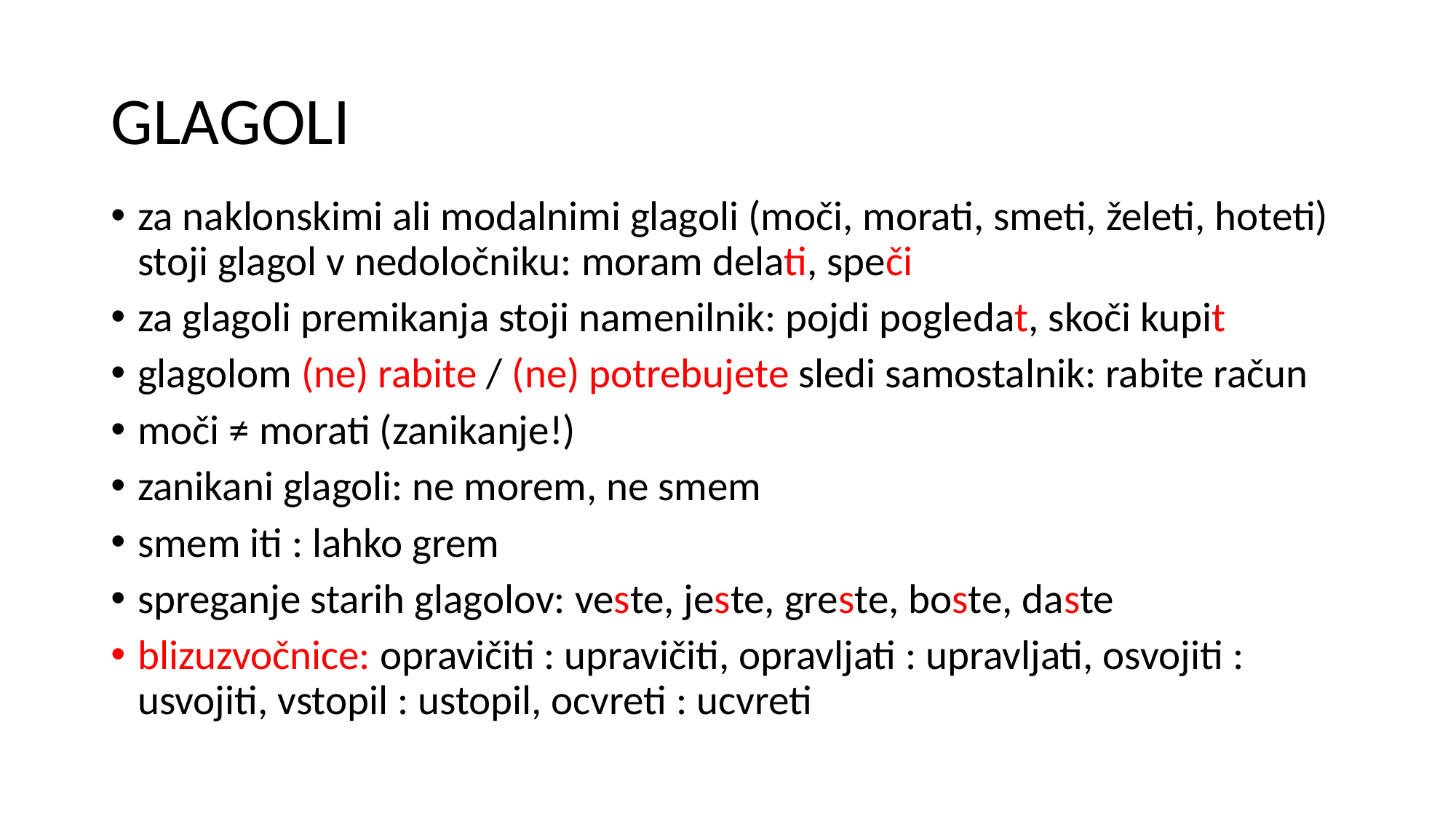

# GLAGOLI
za naklonskimi ali modalnimi glagoli (moči, morati, smeti, želeti, hoteti) stoji glagol v nedoločniku: moram delati, speči
za glagoli premikanja stoji namenilnik: pojdi pogledat, skoči kupit
glagolom (ne) rabite / (ne) potrebujete sledi samostalnik: rabite račun
moči ≠ morati (zanikanje!)
zanikani glagoli: ne morem, ne smem
smem iti : lahko grem
spreganje starih glagolov: veste, jeste, greste, boste, daste
blizuzvočnice: opravičiti : upravičiti, opravljati : upravljati, osvojiti : usvojiti, vstopil : ustopil, ocvreti : ucvreti